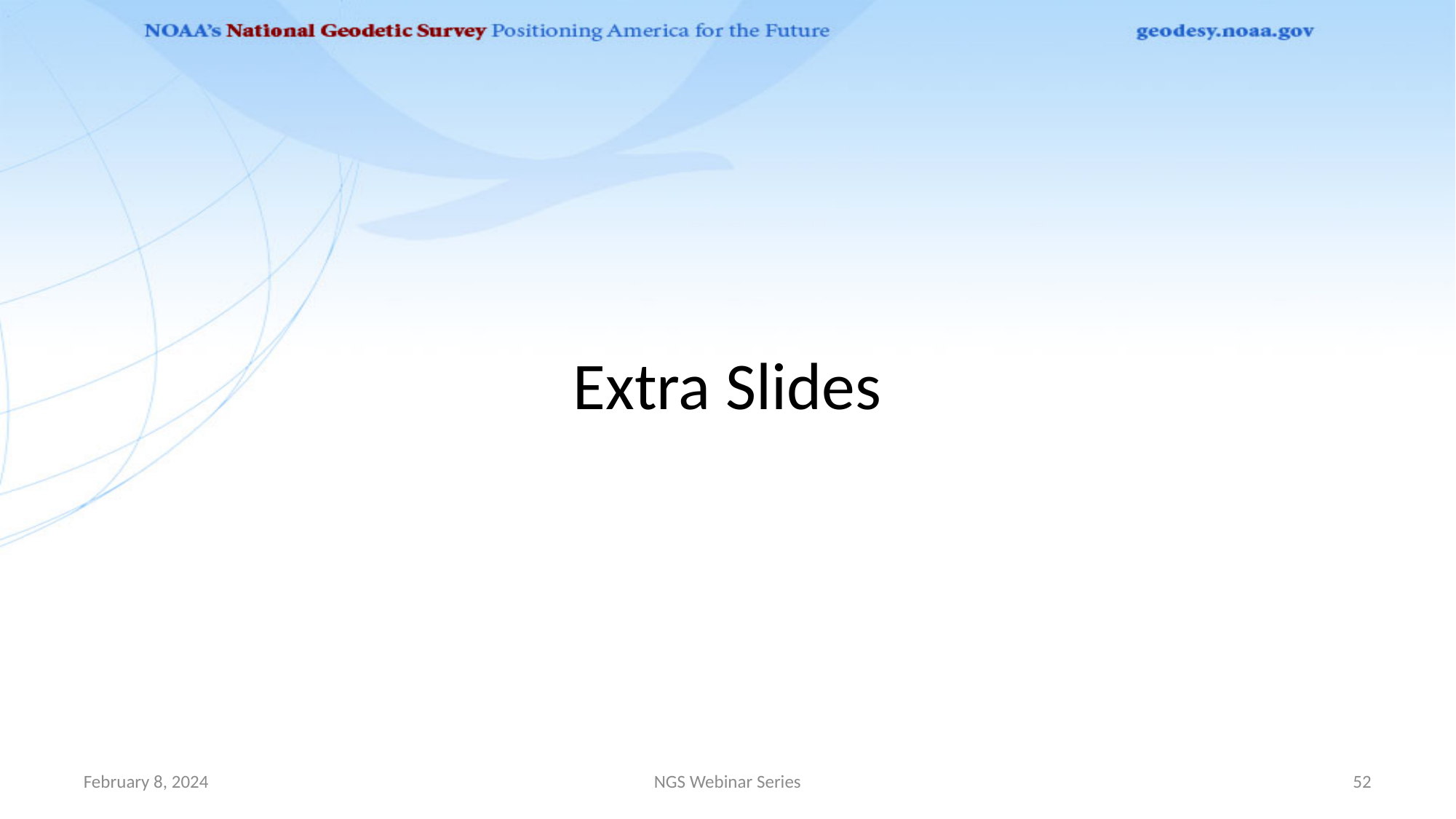

# Extra Slides
February 8, 2024
NGS Webinar Series
52